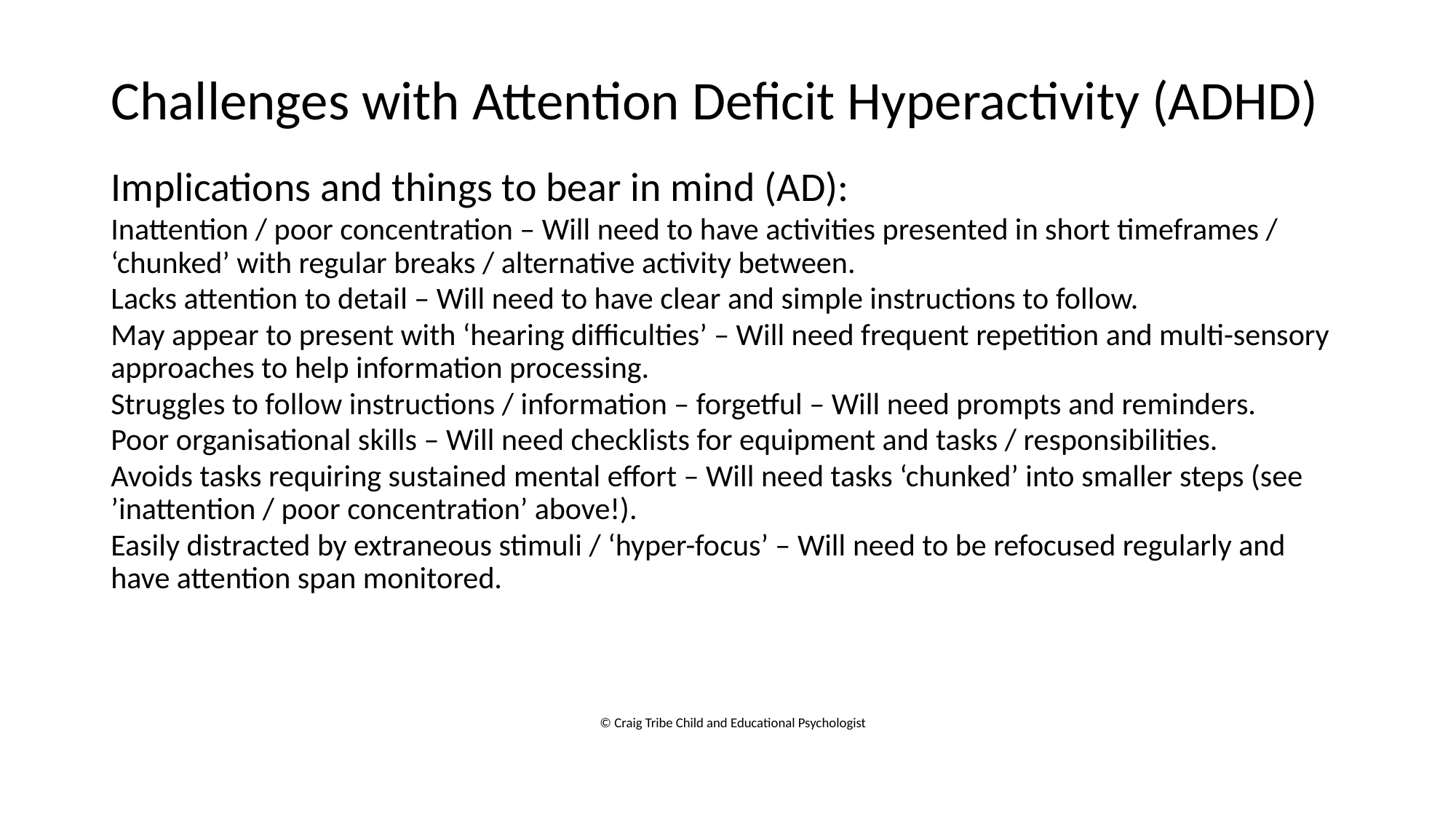

# Challenges with Attention Deficit Hyperactivity (ADHD)
Implications and things to bear in mind (AD):
Inattention / poor concentration – Will need to have activities presented in short timeframes / ‘chunked’ with regular breaks / alternative activity between.
Lacks attention to detail – Will need to have clear and simple instructions to follow.
May appear to present with ‘hearing difficulties’ – Will need frequent repetition and multi-sensory approaches to help information processing.
Struggles to follow instructions / information – forgetful – Will need prompts and reminders.
Poor organisational skills – Will need checklists for equipment and tasks / responsibilities.
Avoids tasks requiring sustained mental effort – Will need tasks ‘chunked’ into smaller steps (see ’inattention / poor concentration’ above!).
Easily distracted by extraneous stimuli / ‘hyper-focus’ – Will need to be refocused regularly and have attention span monitored.

© Craig Tribe Child and Educational Psychologist